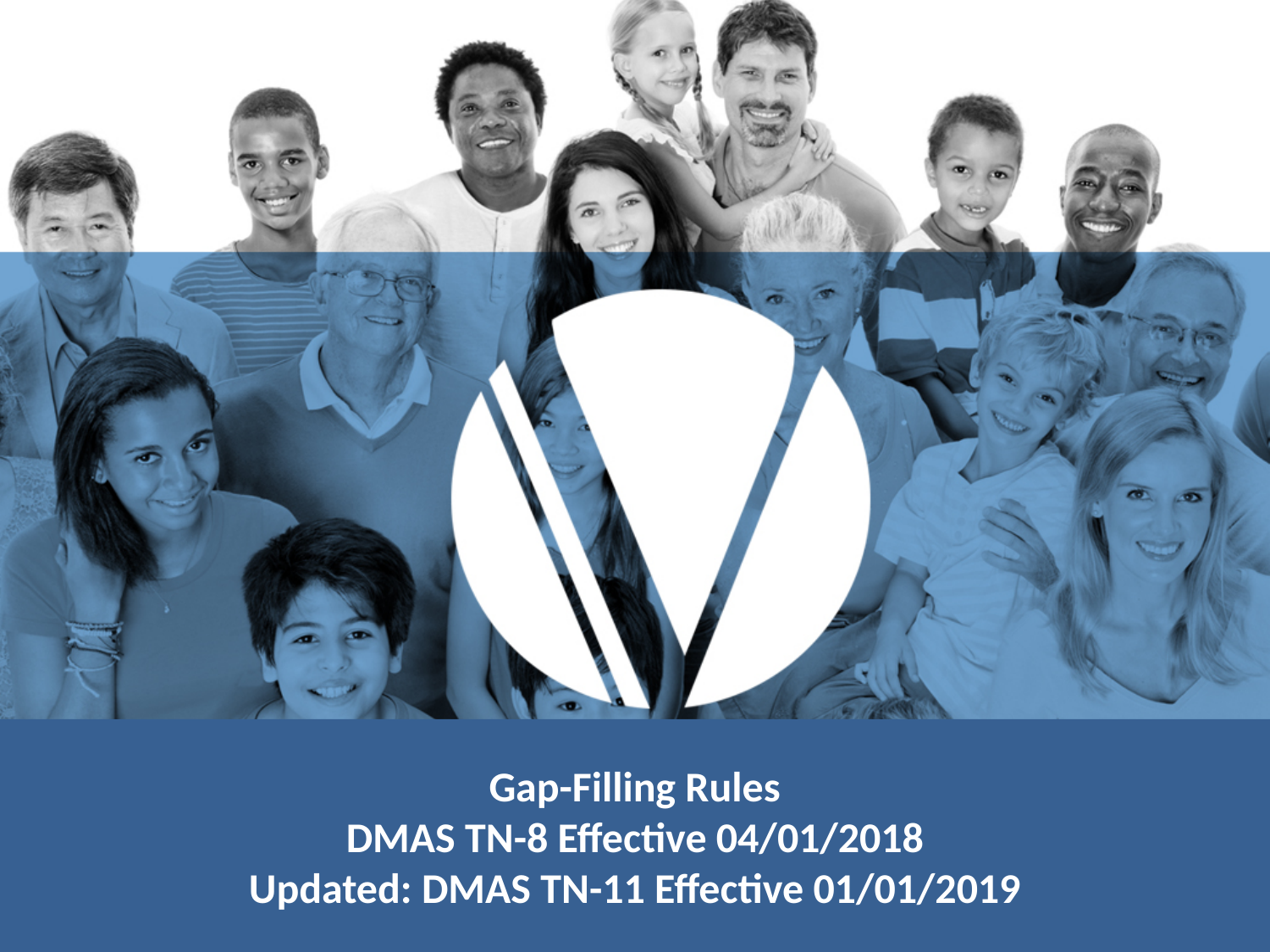

Gap-Filling Rules
DMAS TN-8 Effective 04/01/2018
Updated: DMAS TN-11 Effective 01/01/2019